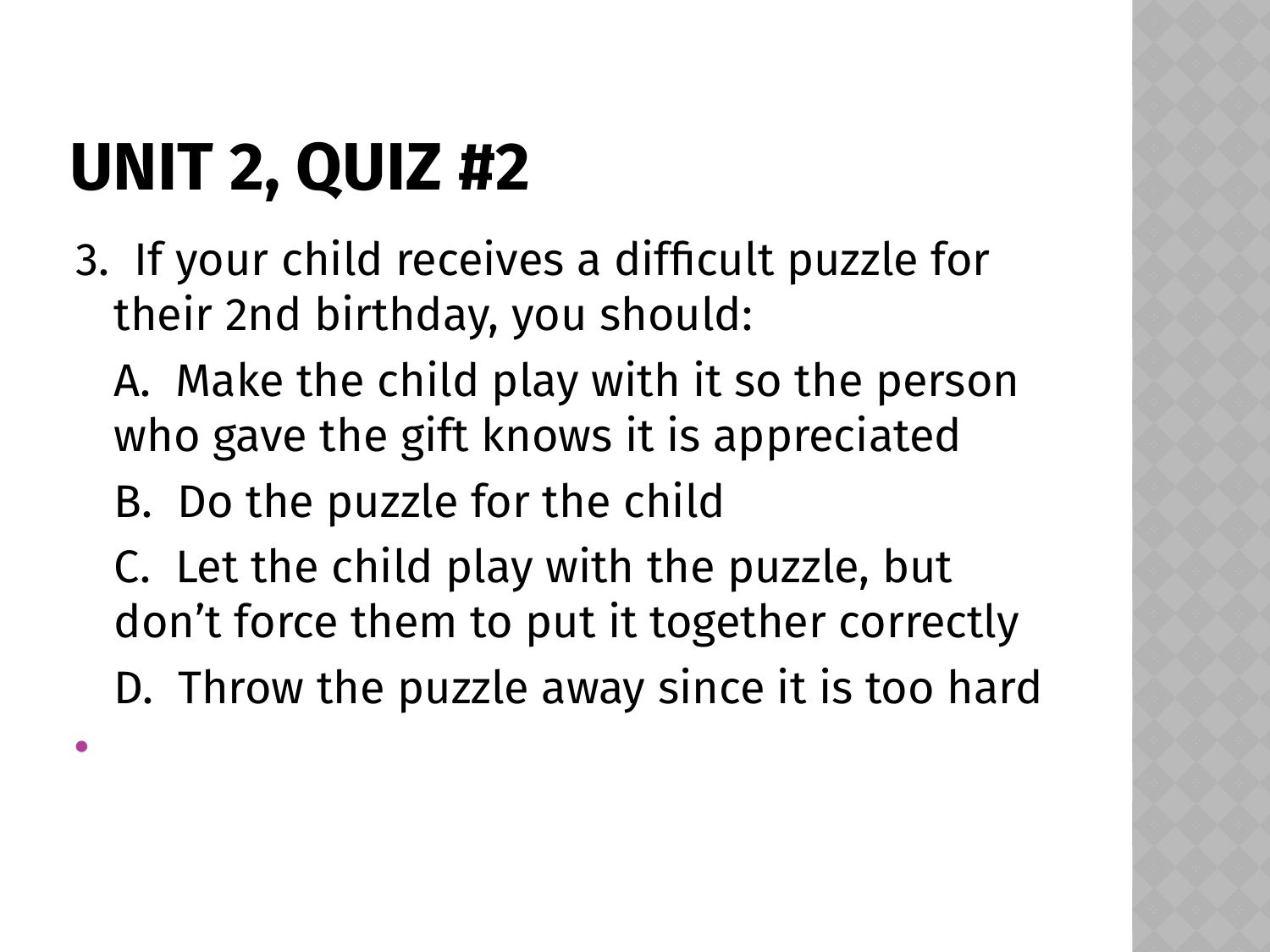

# Unit 2, Quiz #2
3.  If your child receives a difficult puzzle for their 2nd birthday, you should:
	A.  Make the child play with it so the person who gave the gift knows it is appreciated
	B.  Do the puzzle for the child
	C.  Let the child play with the puzzle, but don’t force them to put it together correctly
	D.  Throw the puzzle away since it is too hard